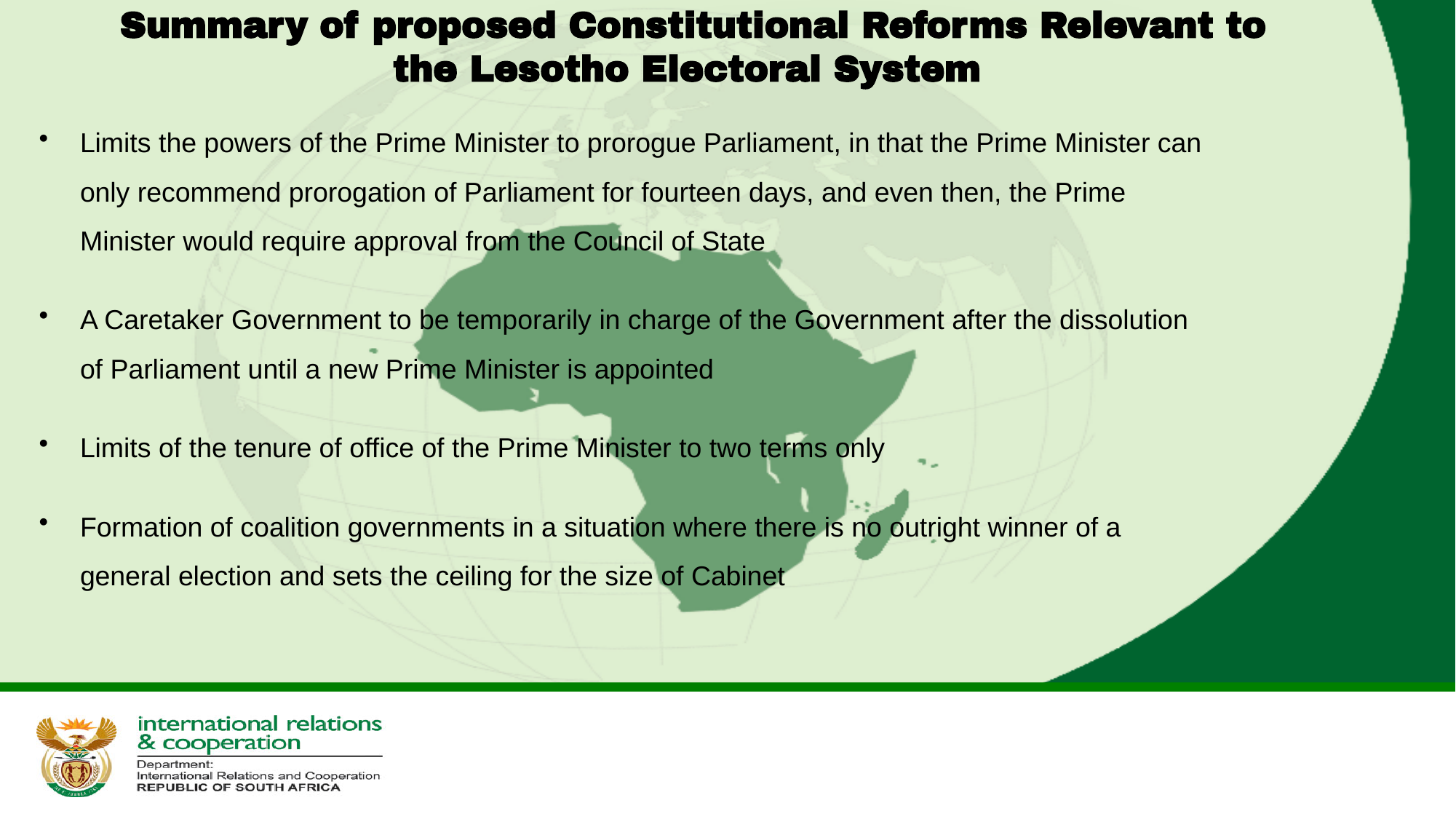

# Summary of proposed Constitutional Reforms Relevant to the Lesotho Electoral System
Limits the powers of the Prime Minister to prorogue Parliament, in that the Prime Minister can only recommend prorogation of Parliament for fourteen days, and even then, the Prime Minister would require approval from the Council of State

A Caretaker Government to be temporarily in charge of the Government after the dissolution of Parliament until a new Prime Minister is appointed

Limits of the tenure of office of the Prime Minister to two terms only

Formation of coalition governments in a situation where there is no outright winner of a general election and sets the ceiling for the size of Cabinet